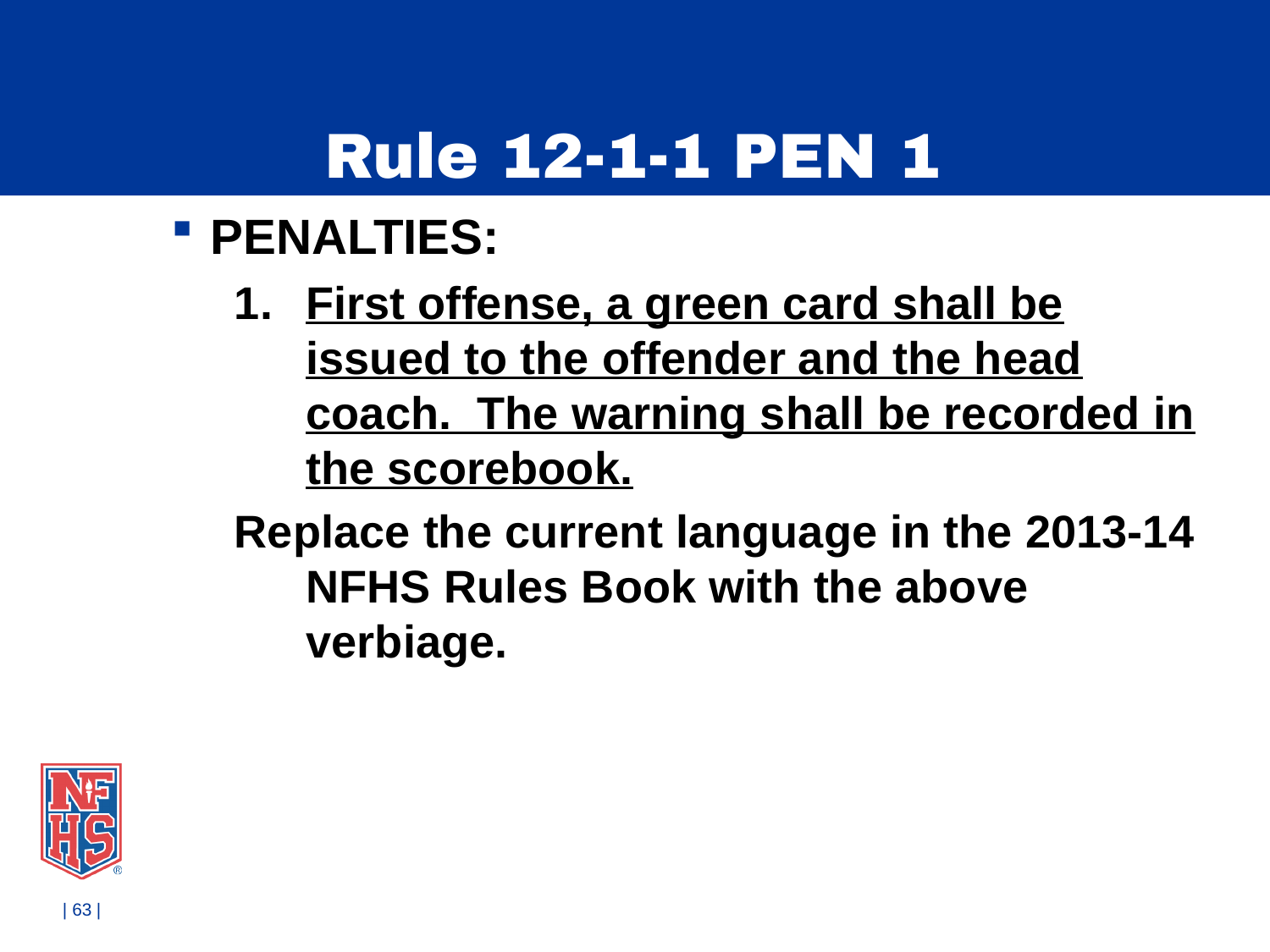

# Rule 12-1-1 PEN 1
PENALTIES:
1.	First offense, a green card shall be issued to the offender and the head coach.  The warning shall be recorded in the scorebook.
Replace the current language in the 2013-14 NFHS Rules Book with the above verbiage.
| 63 |